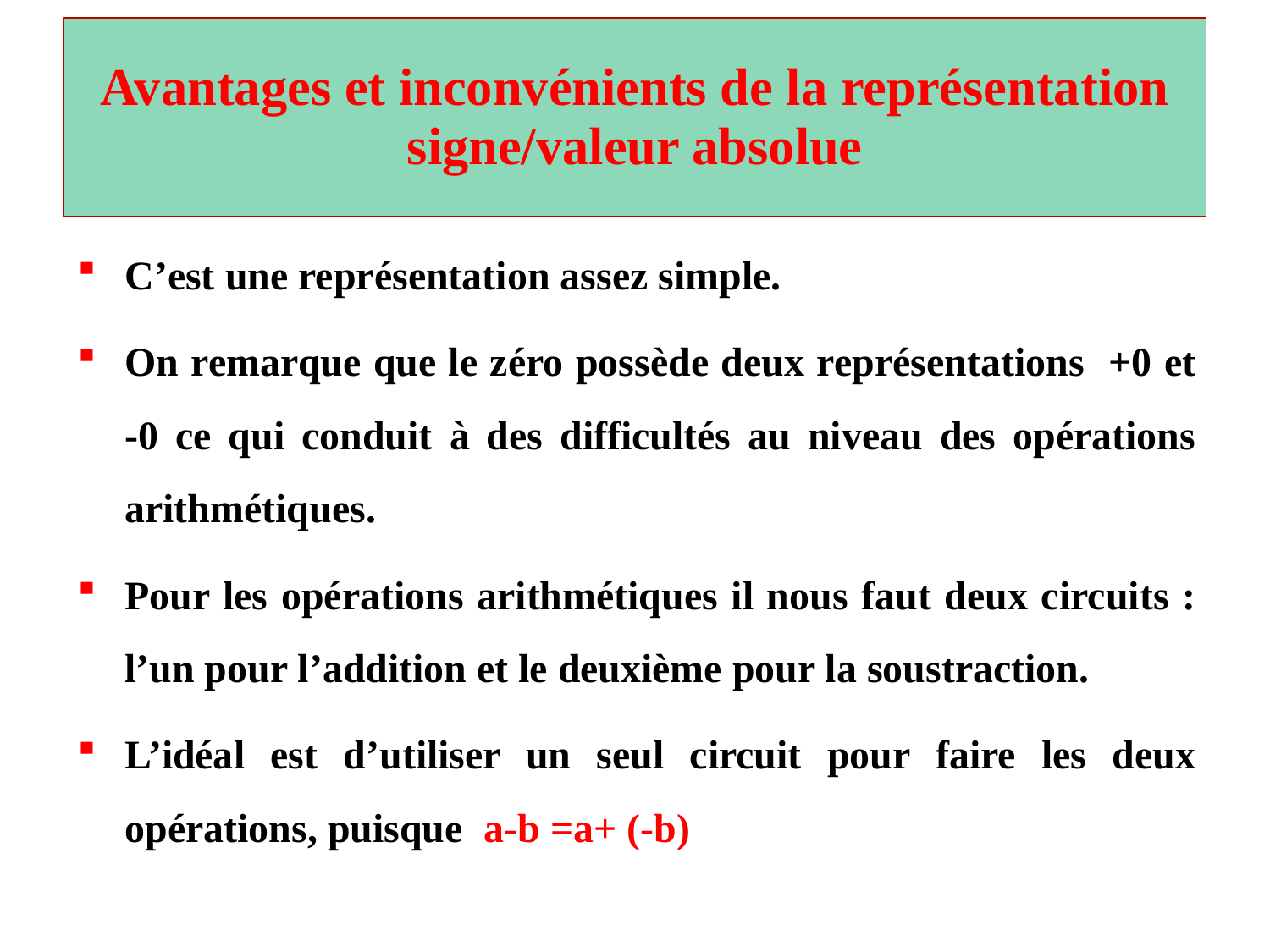

# Avantages et inconvénients de la représentation signe/valeur absolue
C’est une représentation assez simple.
On remarque que le zéro possède deux représentations  +0 et -0 ce qui conduit à des difficultés au niveau des opérations arithmétiques.
Pour les opérations arithmétiques il nous faut deux circuits : l’un pour l’addition et le deuxième pour la soustraction.
L’idéal est d’utiliser un seul circuit pour faire les deux opérations, puisque  a-b =a+ (-b)